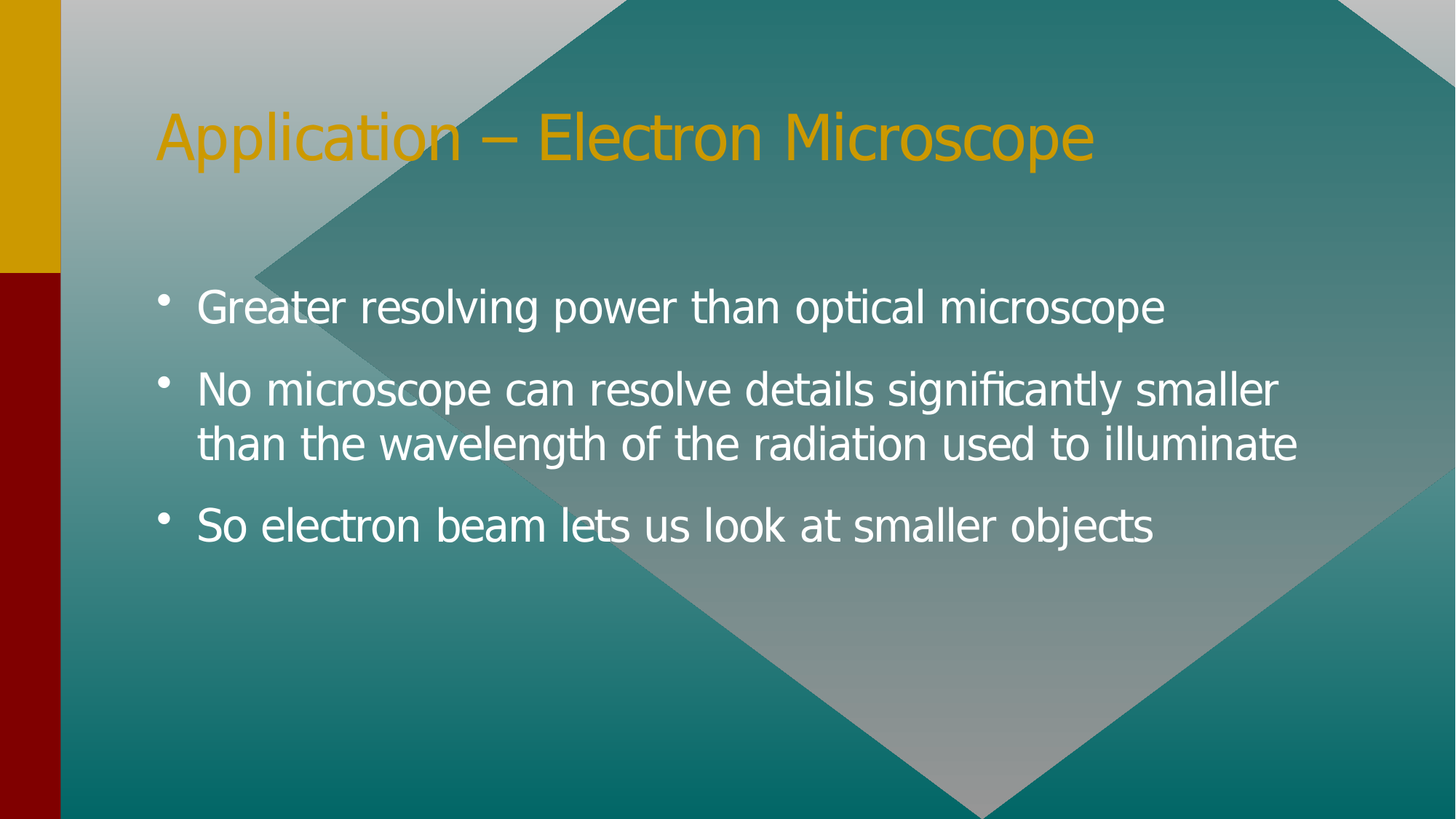

# Application – Electron Microscope
Greater resolving power than optical microscope
No microscope can resolve details significantly smaller than the wavelength of the radiation used to illuminate
So electron beam lets us look at smaller objects